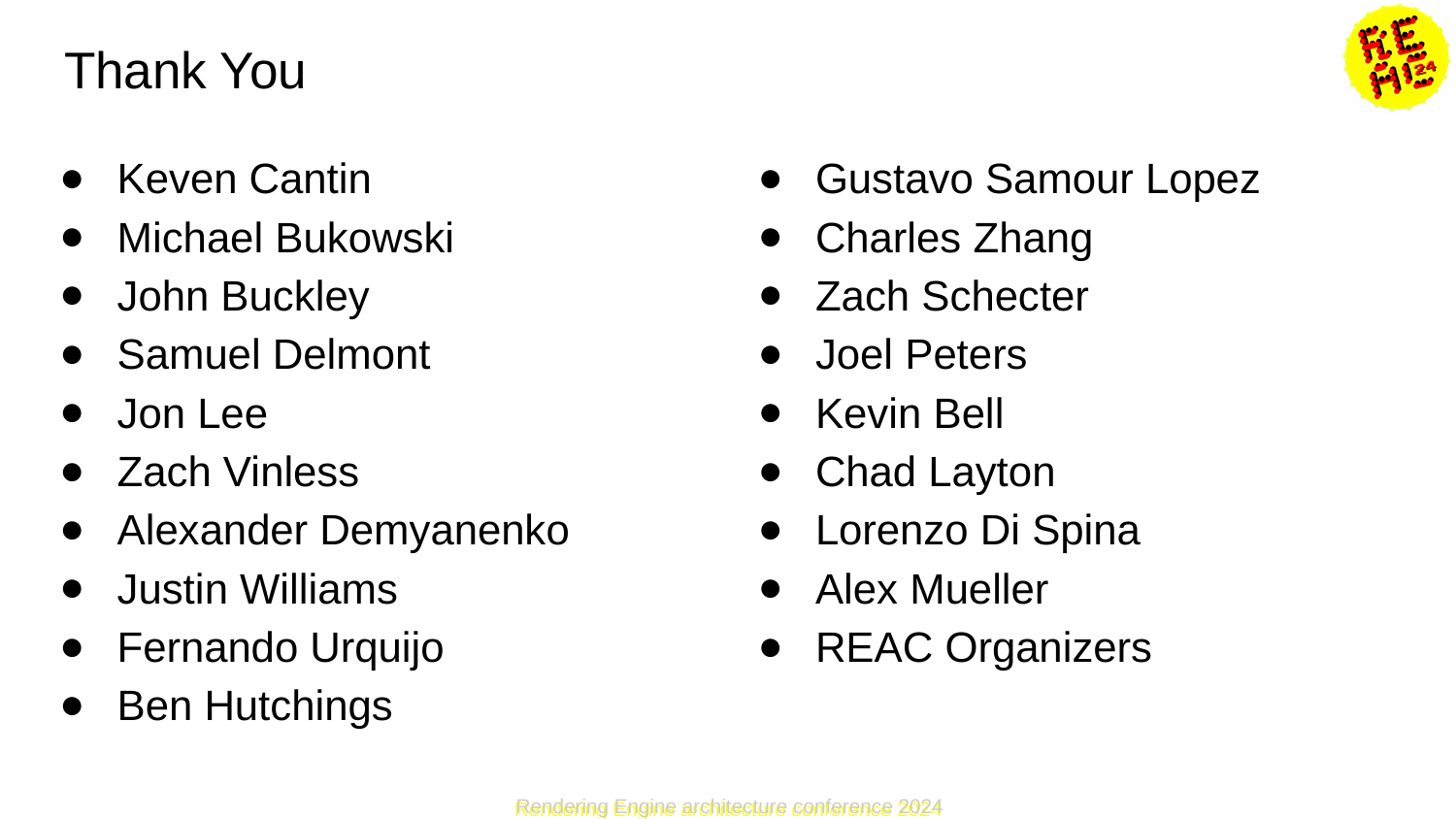

# Thank You
Keven Cantin
Michael Bukowski
John Buckley
Samuel Delmont
Jon Lee
Zach Vinless
Alexander Demyanenko
Justin Williams
Fernando Urquijo
Ben Hutchings
Gustavo Samour Lopez
Charles Zhang
Zach Schecter
Joel Peters
Kevin Bell
Chad Layton
Lorenzo Di Spina
Alex Mueller
REAC Organizers